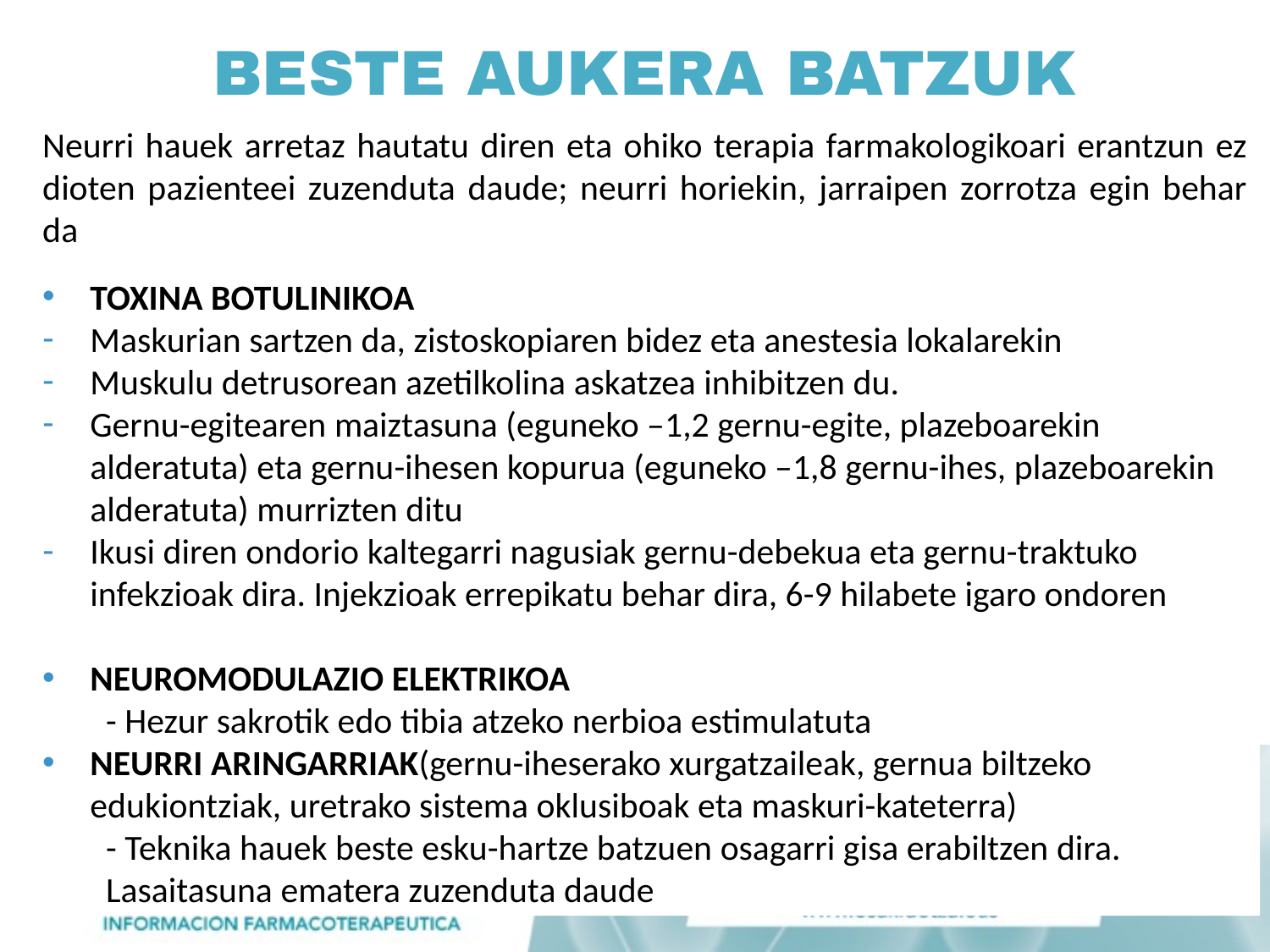

# BESTE AUKERA BATZUK
Neurri hauek arretaz hautatu diren eta ohiko terapia farmakologikoari erantzun ez dioten pazienteei zuzenduta daude; neurri horiekin, jarraipen zorrotza egin behar da

TOXINA BOTULINIKOA
Maskurian sartzen da, zistoskopiaren bidez eta anestesia lokalarekin
Muskulu detrusorean azetilkolina askatzea inhibitzen du.
Gernu-egitearen maiztasuna (eguneko –1,2 gernu-egite, plazeboarekin alderatuta) eta gernu-ihesen kopurua (eguneko –1,8 gernu-ihes, plazeboarekin alderatuta) murrizten ditu
Ikusi diren ondorio kaltegarri nagusiak gernu-debekua eta gernu-traktuko infekzioak dira. Injekzioak errepikatu behar dira, 6-9 hilabete igaro ondoren

NEUROMODULAZIO ELEKTRIKOA
- Hezur sakrotik edo tibia atzeko nerbioa estimulatuta
NEURRI ARINGARRIAK(gernu-iheserako xurgatzaileak, gernua biltzeko edukiontziak, uretrako sistema oklusiboak eta maskuri-kateterra)
- Teknika hauek beste esku-hartze batzuen osagarri gisa erabiltzen dira. Lasaitasuna ematera zuzenduta daude